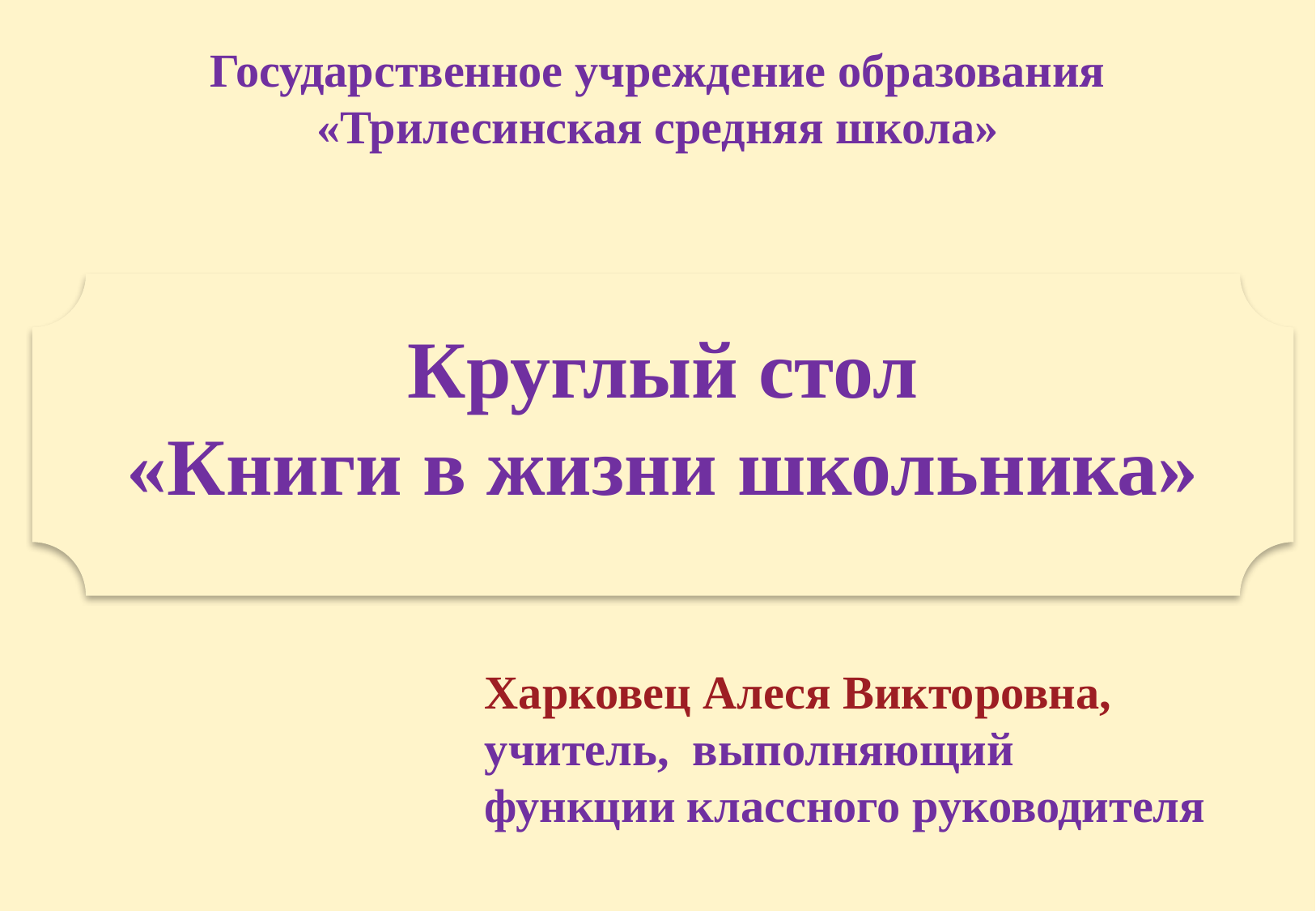

Государственное учреждение образования
«Трилесинская средняя школа»
Круглый стол
«Книги в жизни школьника»

Харковец Алеся Викторовна,
учитель,  выполняющий
функции классного руководителя